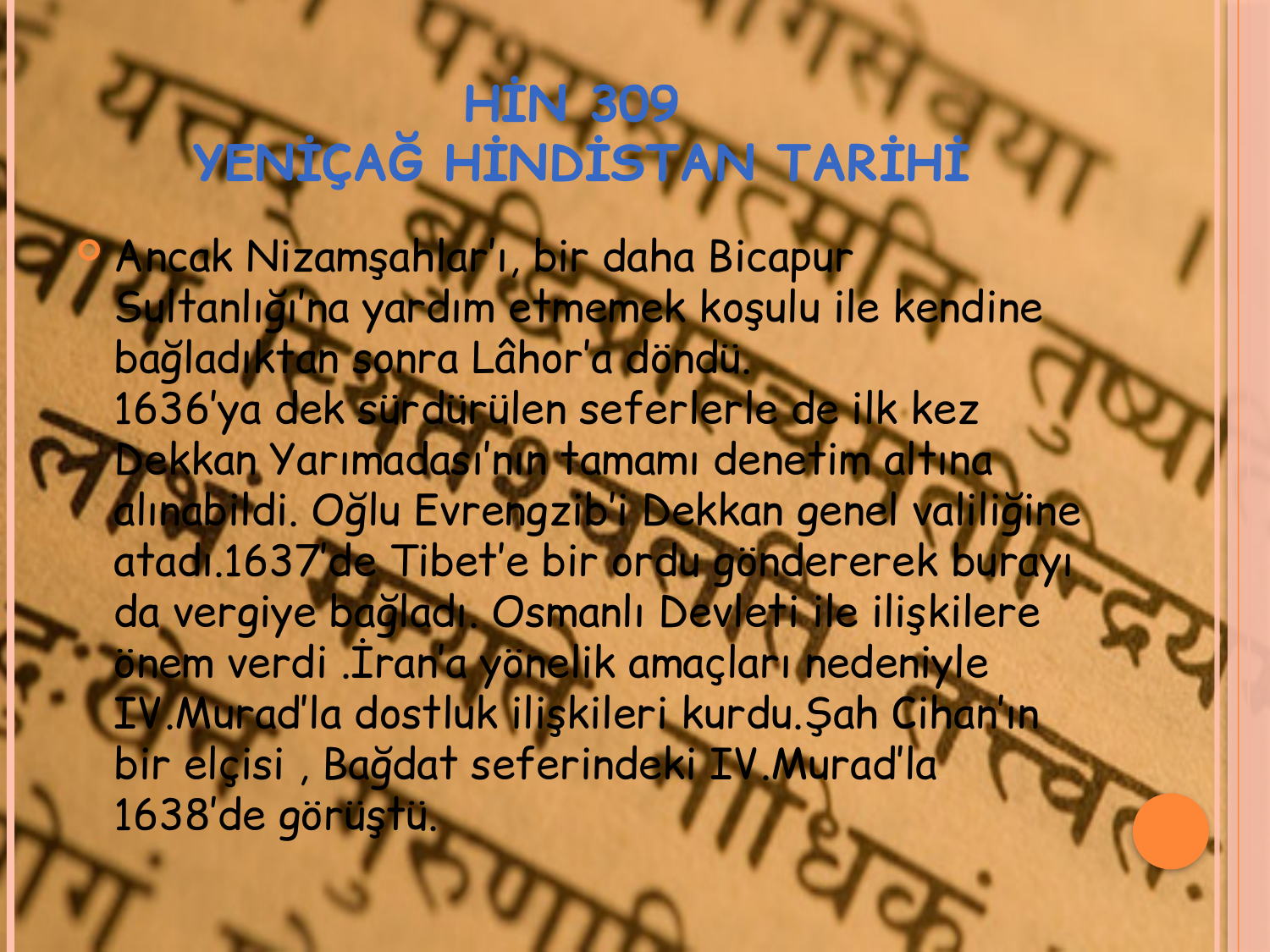

# HİN 309 YENİÇAĞ HİNDİSTAN TARİHİ
Ancak Nizamşahlar’ı, bir daha Bicapur Sultanlığı’na yardım etmemek koşulu ile kendine bağladıktan sonra Lâhor’a döndü.
1636’ya dek sürdürülen seferlerle de ilk kez Dekkan Yarımadası’nın tamamı denetim altına alınabildi. Oğlu Evrengzib’i Dekkan genel valiliğine atadı.1637’de Tibet’e bir ordu göndererek burayı da vergiye bağladı. Osmanlı Devleti ile ilişkilere önem verdi .İran’a yönelik amaçları nedeniyle IV.Murad’la dostluk ilişkileri kurdu.Şah Cihan’ın bir elçisi , Bağdat seferindeki IV.Murad’la 1638’de görüştü.